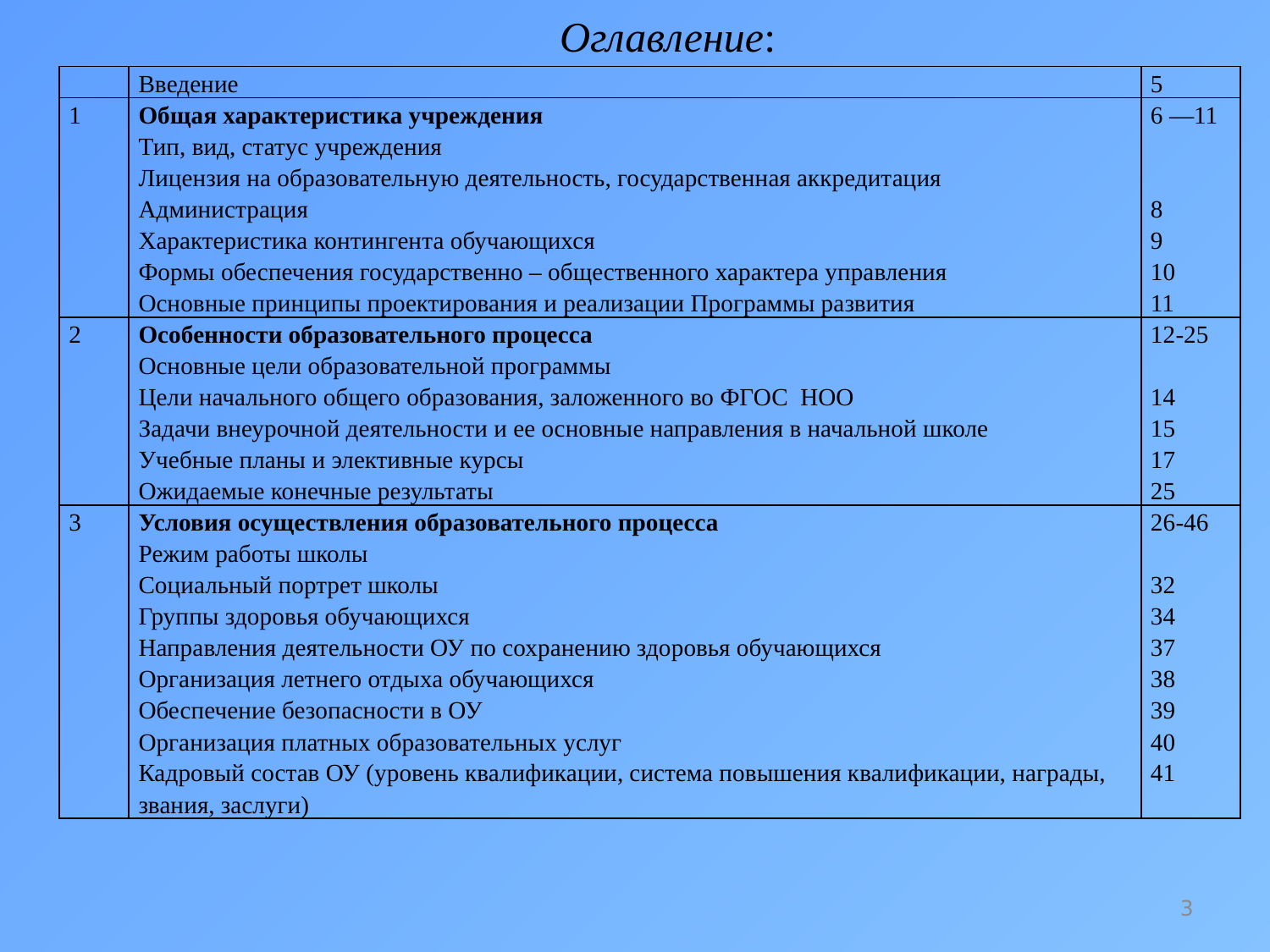

# Оглавление:
|  | Введение | 5 |
| --- | --- | --- |
| 1 | Общая характеристика учреждения Тип, вид, статус учреждения Лицензия на образовательную деятельность, государственная аккредитация Администрация Характеристика контингента обучающихся Формы обеспечения государственно – общественного характера управления Основные принципы проектирования и реализации Программы развития | 6 —11 8 9 10 11 |
| 2 | Особенности образовательного процесса Основные цели образовательной программы Цели начального общего образования, заложенного во ФГОС НОО Задачи внеурочной деятельности и ее основные направления в начальной школе Учебные планы и элективные курсы Ожидаемые конечные результаты | 12-25 14 15 17 25 |
| 3 | Условия осуществления образовательного процесса Режим работы школы Социальный портрет школы Группы здоровья обучающихся Направления деятельности ОУ по сохранению здоровья обучающихся Организация летнего отдыха обучающихся Обеспечение безопасности в ОУ Организация платных образовательных услуг Кадровый состав ОУ (уровень квалификации, система повышения квалификации, награды, звания, заслуги) | 26-46 32 34 37 38 39 40 41 |
3